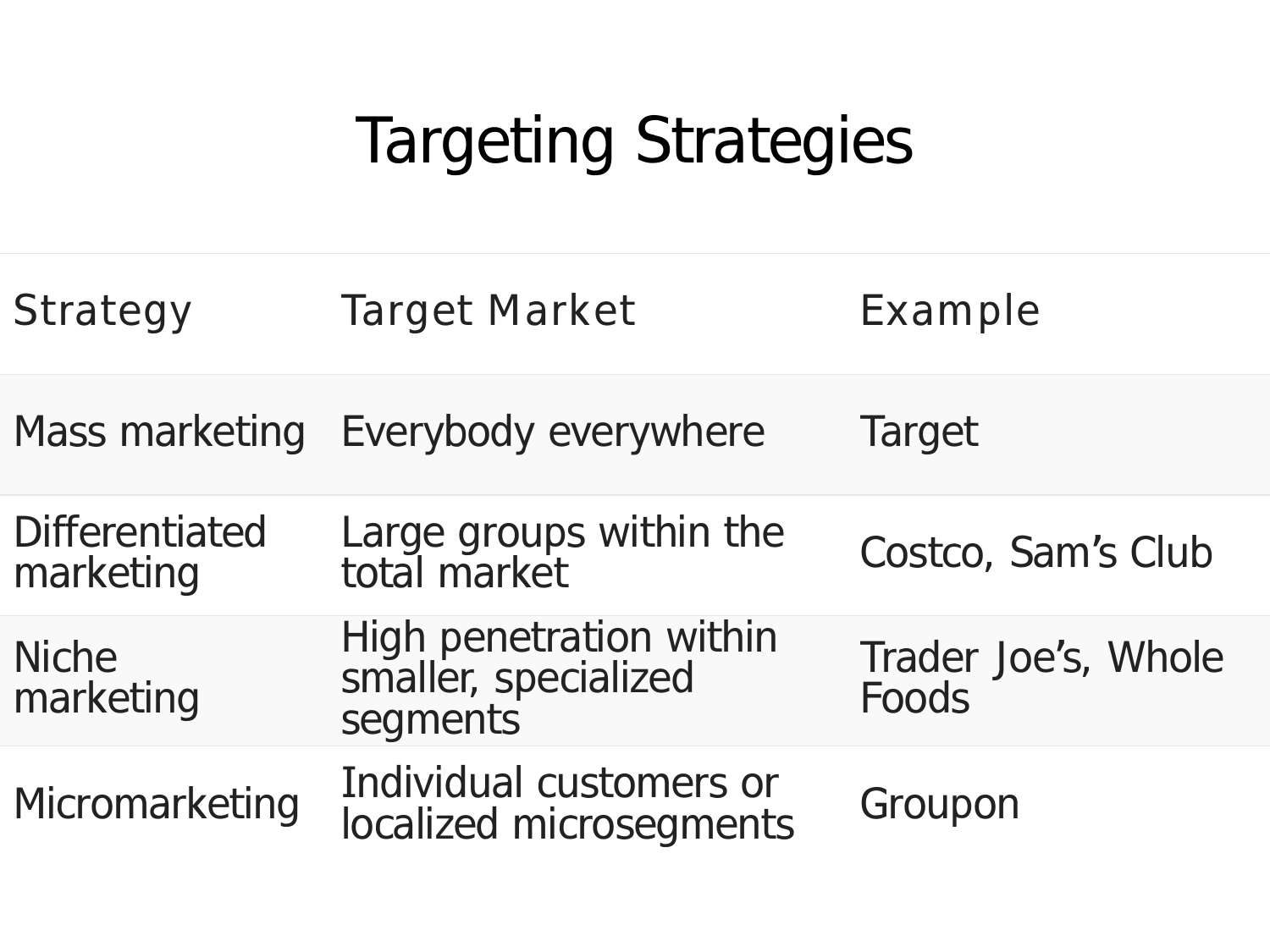

# Targeting Strategies
| Strategy | Target Market | Example |
| --- | --- | --- |
| Mass marketing | Everybody everywhere | Target |
| Differentiated  marketing | Large groups within the total market | Costco, Sam’s Club |
| Niche marketing | High penetration within smaller, specialized segments | Trader Joe’s, Whole Foods |
| Micromarketing | Individual customers or localized microsegments | Groupon |